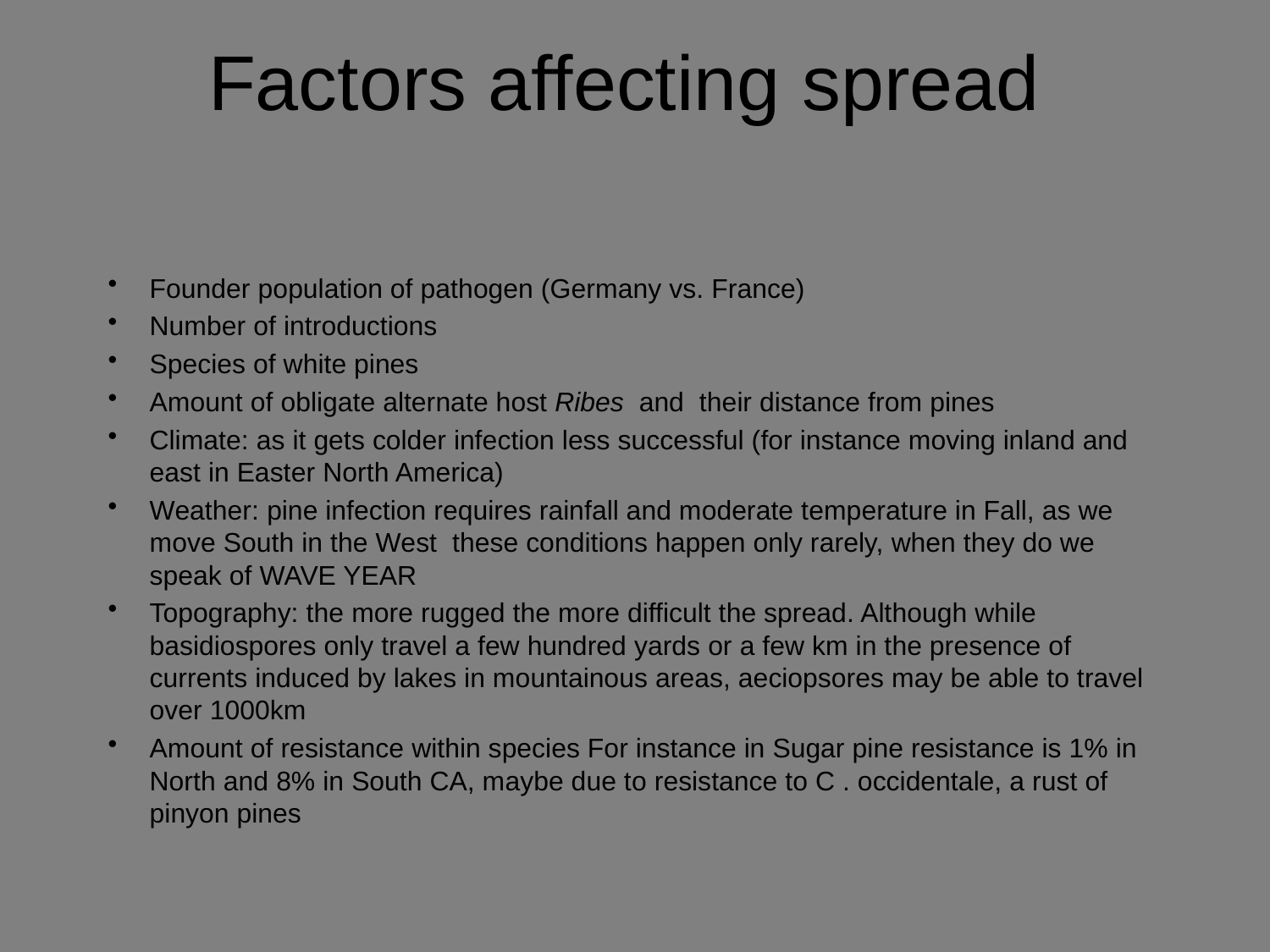

# Factors affecting spread
Founder population of pathogen (Germany vs. France)
Number of introductions
Species of white pines
Amount of obligate alternate host Ribes  and  their distance from pines
Climate: as it gets colder infection less successful (for instance moving inland and east in Easter North America)
Weather: pine infection requires rainfall and moderate temperature in Fall, as we move South in the West  these conditions happen only rarely, when they do we speak of WAVE YEAR
Topography: the more rugged the more difficult the spread. Although while basidiospores only travel a few hundred yards or a few km in the presence of  currents induced by lakes in mountainous areas, aeciopsores may be able to travel over 1000km
Amount of resistance within species For instance in Sugar pine resistance is 1% in North and 8% in South CA, maybe due to resistance to C . occidentale, a rust of pinyon pines